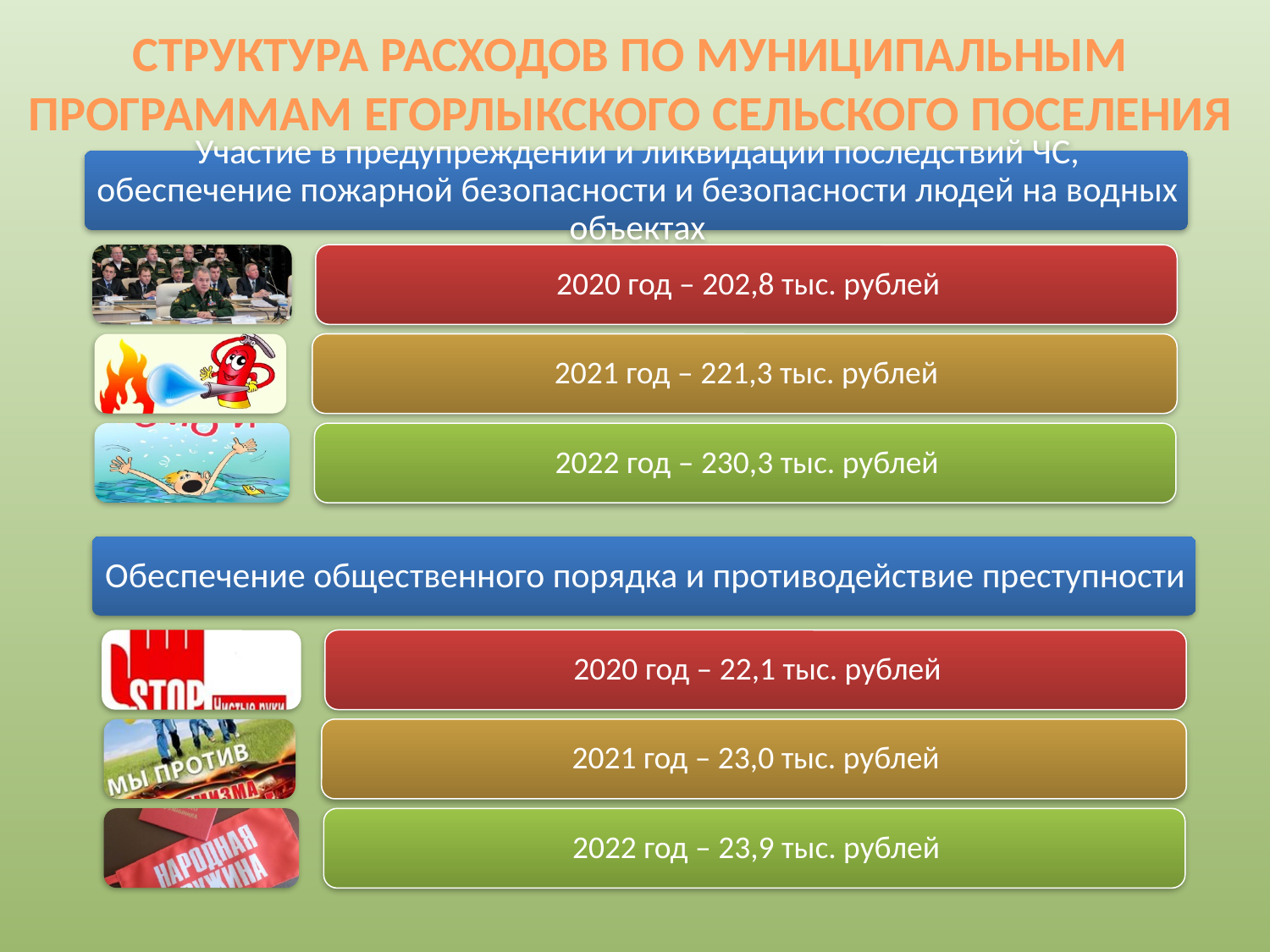

СТРУКТУРА РАСХОДОВ ПО МУНИЦИПАЛЬНЫМ ПРОГРАММАМ ЕГОРЛЫКСКОГО СЕЛЬСКОГО ПОСЕЛЕНИЯ
Участие в предупреждении и ликвидации последствий ЧС, обеспечение пожарной безопасности и безопасности людей на водных объектах
2020 год – 202,8 тыс. рублей
2021 год – 221,3 тыс. рублей
2022 год – 230,3 тыс. рублей
Обеспечение общественного порядка и противодействие преступности
2020 год – 22,1 тыс. рублей
2021 год – 23,0 тыс. рублей
2022 год – 23,9 тыс. рублей